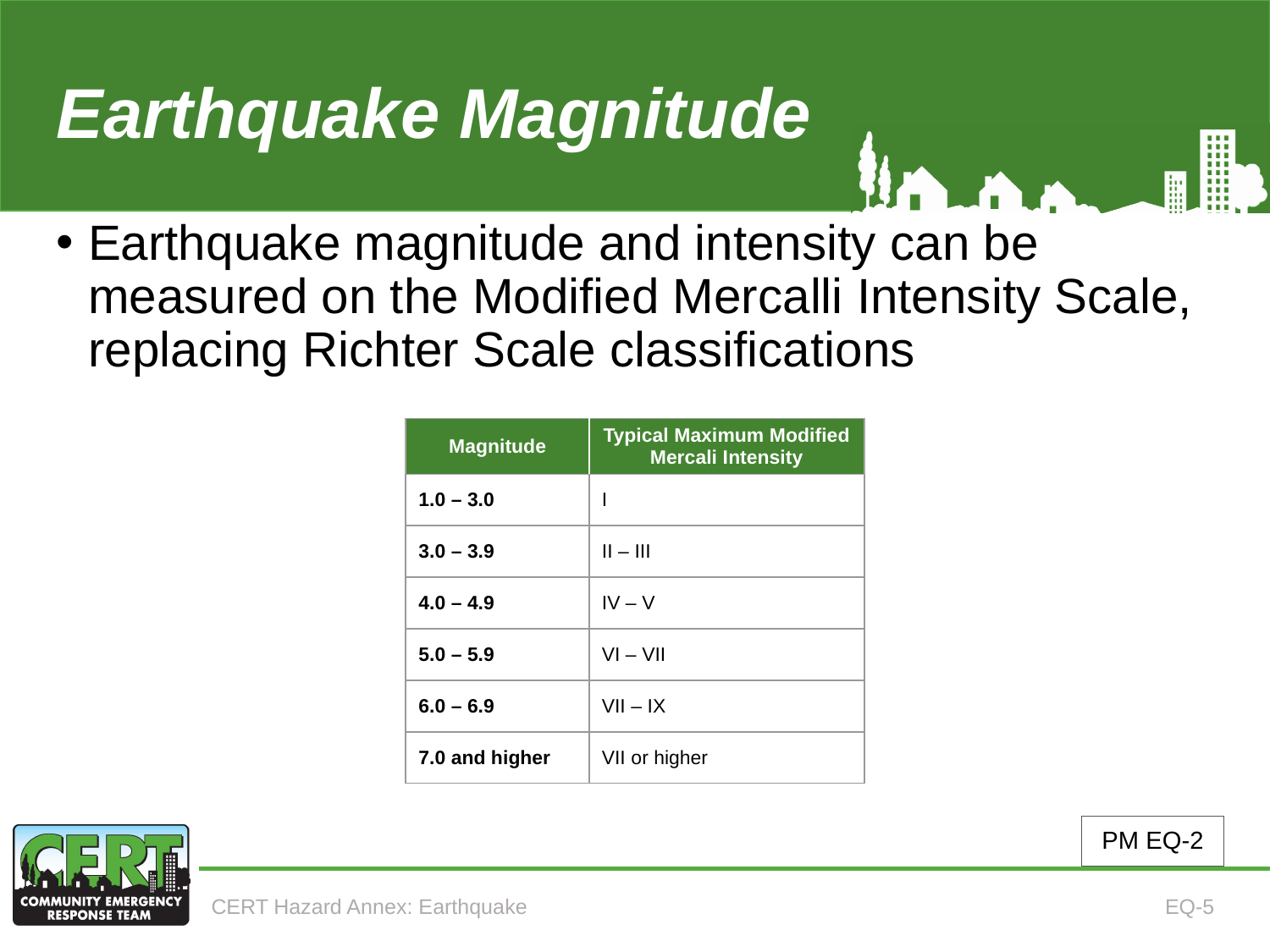

# Earthquake Magnitude
Earthquake magnitude and intensity can be measured on the Modified Mercalli Intensity Scale, replacing Richter Scale classifications

| Magnitude | Typical Maximum Modified Mercali Intensity |
| --- | --- |
| 1.0 – 3.0 | I |
| 3.0 – 3.9 | II – III |
| 4.0 – 4.9 | IV – V |
| 5.0 – 5.9 | VI – VII |
| 6.0 – 6.9 | VII – IX |
| 7.0 and higher | VII or higher |
PM EQ-2
CERT Hazard Annex: Earthquake
EQ-5